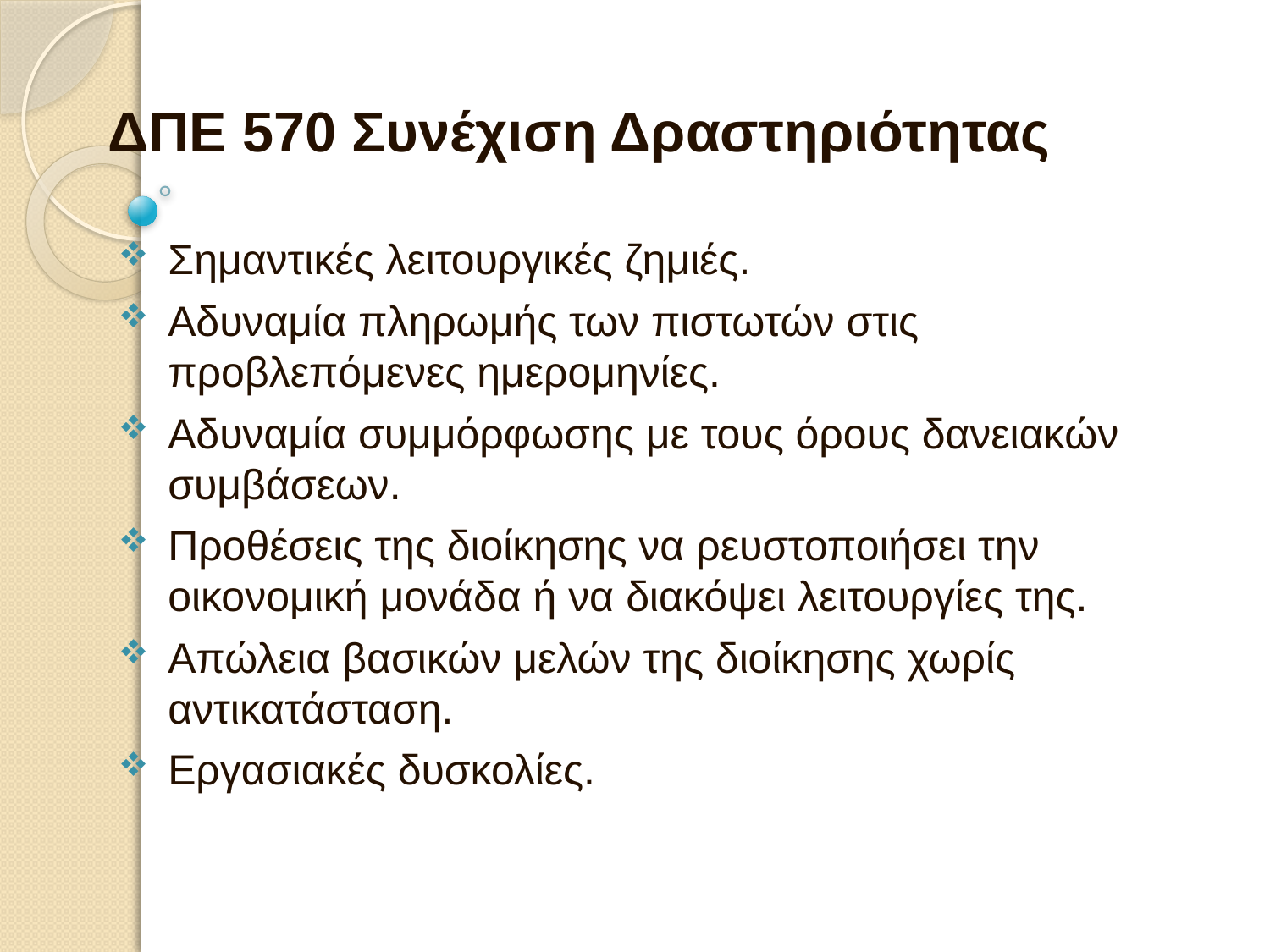

ΔΠΕ 570 Συνέχιση Δραστηριότητας
Σημαντικές λειτουργικές ζημιές.
Αδυναμία πληρωμής των πιστωτών στις προβλεπόμενες ημερομηνίες.
Αδυναμία συμμόρφωσης με τους όρους δανειακών συμβάσεων.
Προθέσεις της διοίκησης να ρευστοποιήσει την οικονομική μονάδα ή να διακόψει λειτουργίες της.
Απώλεια βασικών μελών της διοίκησης χωρίς αντικατάσταση.
Εργασιακές δυσκολίες.